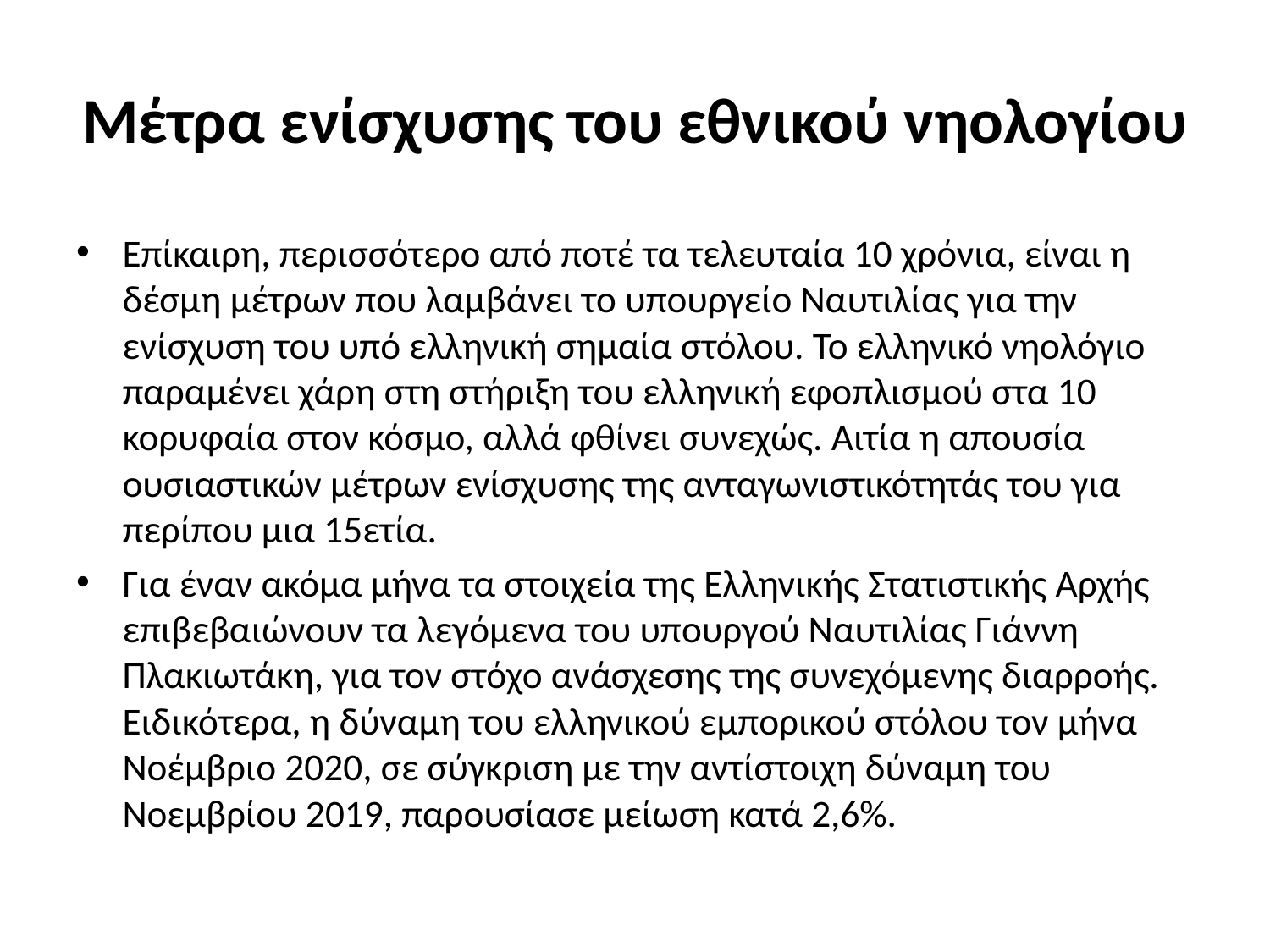

# Μέτρα ενίσχυσης του εθνικού νηολογίου
Επίκαιρη, περισσότερο από ποτέ τα τελευταία 10 χρόνια, είναι η δέσμη μέτρων που λαμβάνει το υπουργείο Ναυτιλίας για την ενίσχυση του υπό ελληνική σημαία στόλου. Το ελληνικό νηολόγιο παραμένει χάρη στη στήριξη του ελληνική εφοπλισμού στα 10 κορυφαία στον κόσμο, αλλά φθίνει συνεχώς. Αιτία η απουσία ουσιαστικών μέτρων ενίσχυσης της ανταγωνιστικότητάς του για περίπου μια 15ετία.
Για έναν ακόμα μήνα τα στοιχεία της Ελληνικής Στατιστικής Αρχής επιβεβαιώνουν τα λεγόμενα του υπουργού Ναυτιλίας Γιάννη Πλακιωτάκη, για τον στόχο ανάσχεσης της συνεχόμενης διαρροής. Ειδικότερα, η δύναμη του ελληνικού εμπορικού στόλου τον μήνα Νοέμβριο 2020, σε σύγκριση με την αντίστοιχη δύναμη του Νοεμβρίου 2019, παρουσίασε μείωση κατά 2,6%.